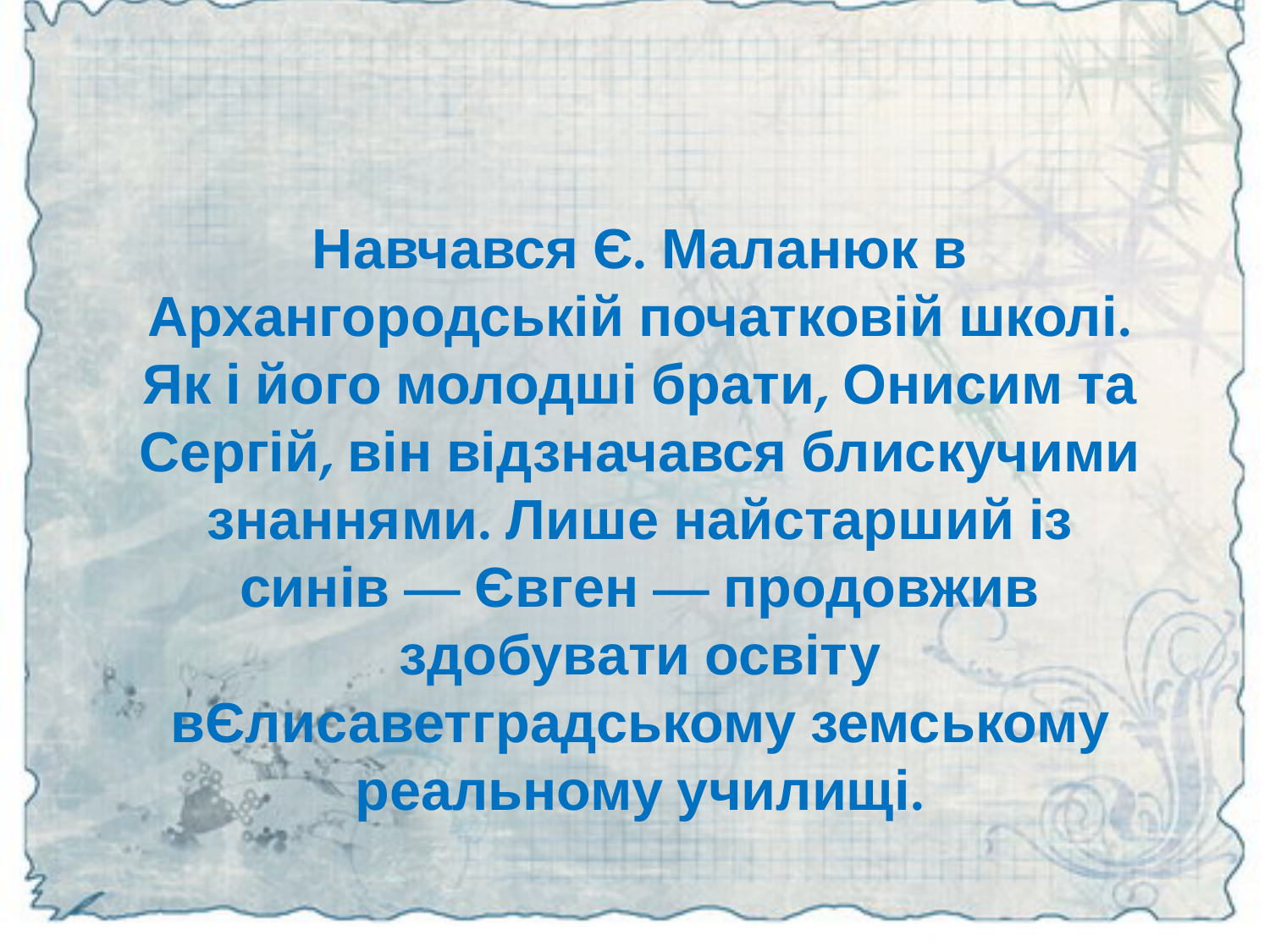

Навчався Є. Маланюк в Архангородській початковій школі. Як і його молодші брати, Онисим та Сергій, він відзначався блискучими знаннями. Лише найстарший із синів — Євген — продовжив здобувати освіту вЄлисаветградському земському реальному училищі.